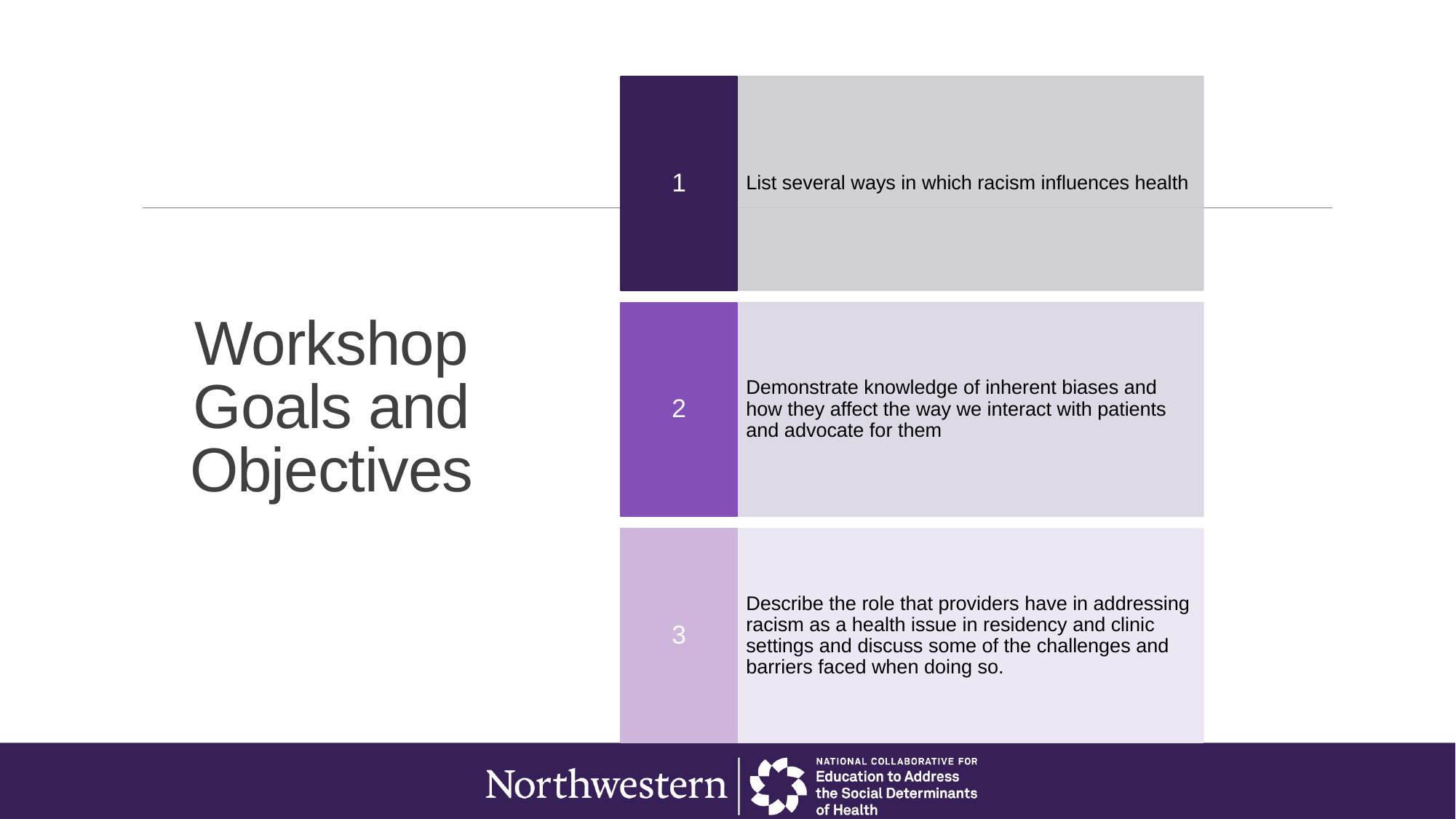

# Workshop Goals and Objectives
List several ways in which racism influences health
1
Demonstrate knowledge of inherent biases and how they affect the way we interact with patients and advocate for them
2
Describe the role that providers have in addressing racism as a health issue in residency and clinic settings and discuss some of the challenges and barriers faced when doing so.
3